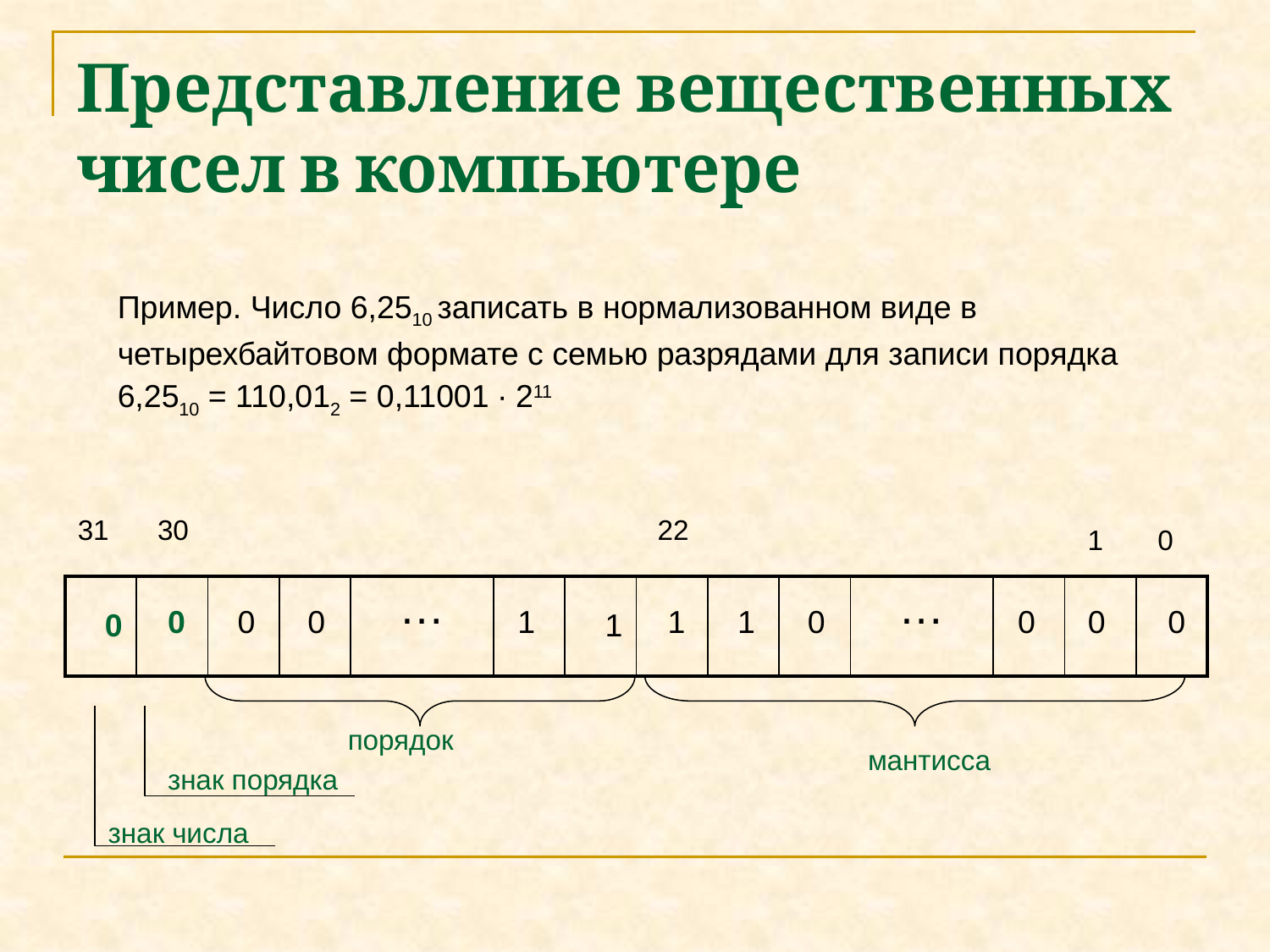

# Представление вещественных чисел в компьютере

Пример. Число 6,2510 записать в нормализованном виде в четырехбайтовом формате с семью разрядами для записи порядка
6,2510 = 110,012 = 0,11001 ∙ 211

31
30
22
1
0
|  |  |  |  | … |  |  |  |  |  | … |  |  |  |
| --- | --- | --- | --- | --- | --- | --- | --- | --- | --- | --- | --- | --- | --- |
0
0
0
1
1
1
0
0
0
0
0
1

порядок
мантисса
знак порядка
знак числа